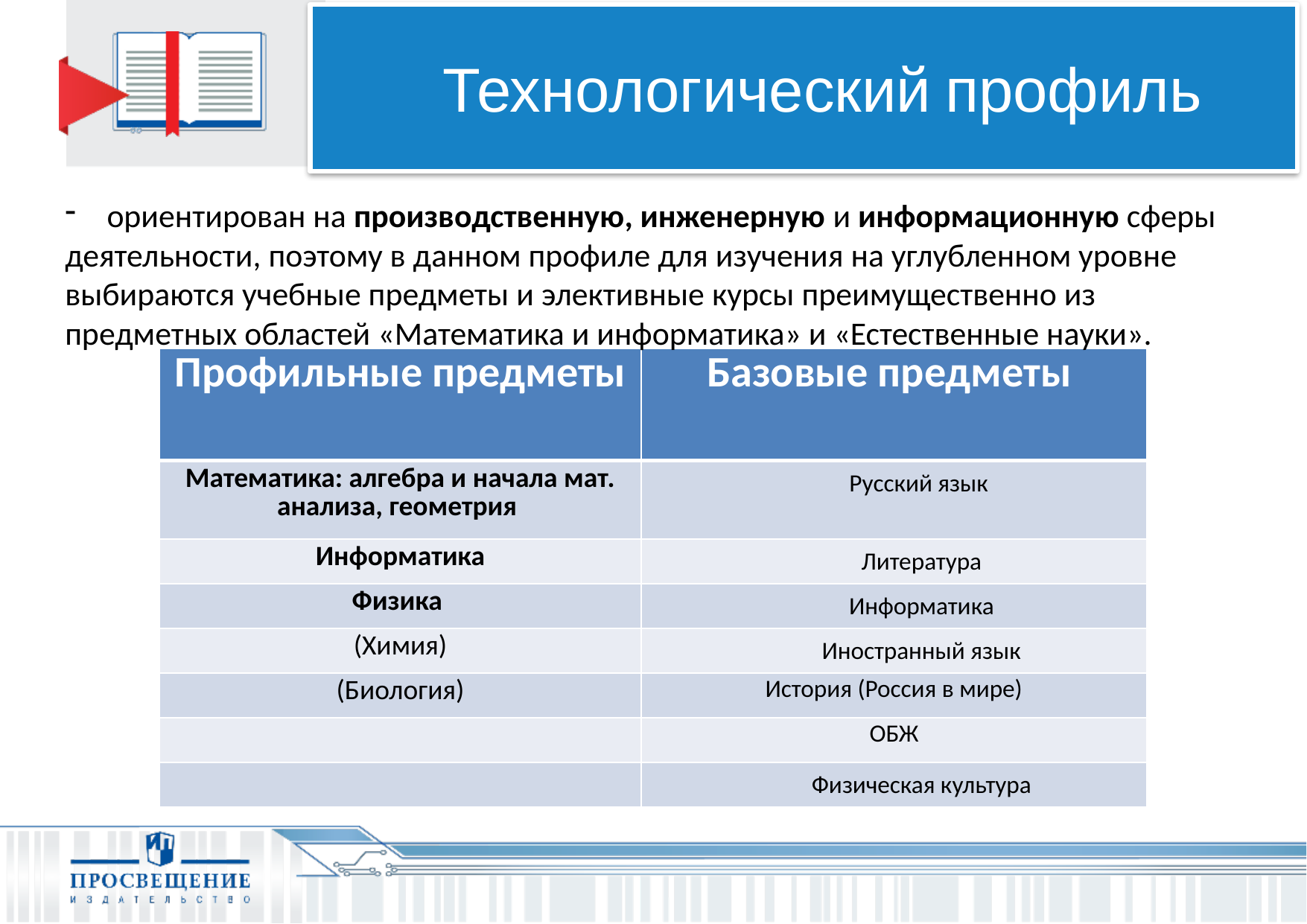

Технологический профиль
ориентирован на производственную, инженерную и информационную сферы
деятельности, поэтому в данном профиле для изучения на углубленном уровне
выбираются учебные предметы и элективные курсы преимущественно из
предметных областей «Математика и информатика» и «Естественные науки».

| Профильные предметы | Базовые предметы |
| --- | --- |
| Математика: алгебра и начала мат. анализа, геометрия | Русский язык |
| Информатика | Литература |
| Физика | Информатика |
| (Химия) | Иностранный язык |
| (Биология) | История (Россия в мире) |
|  | ОБЖ |
|  | Физическая культура |